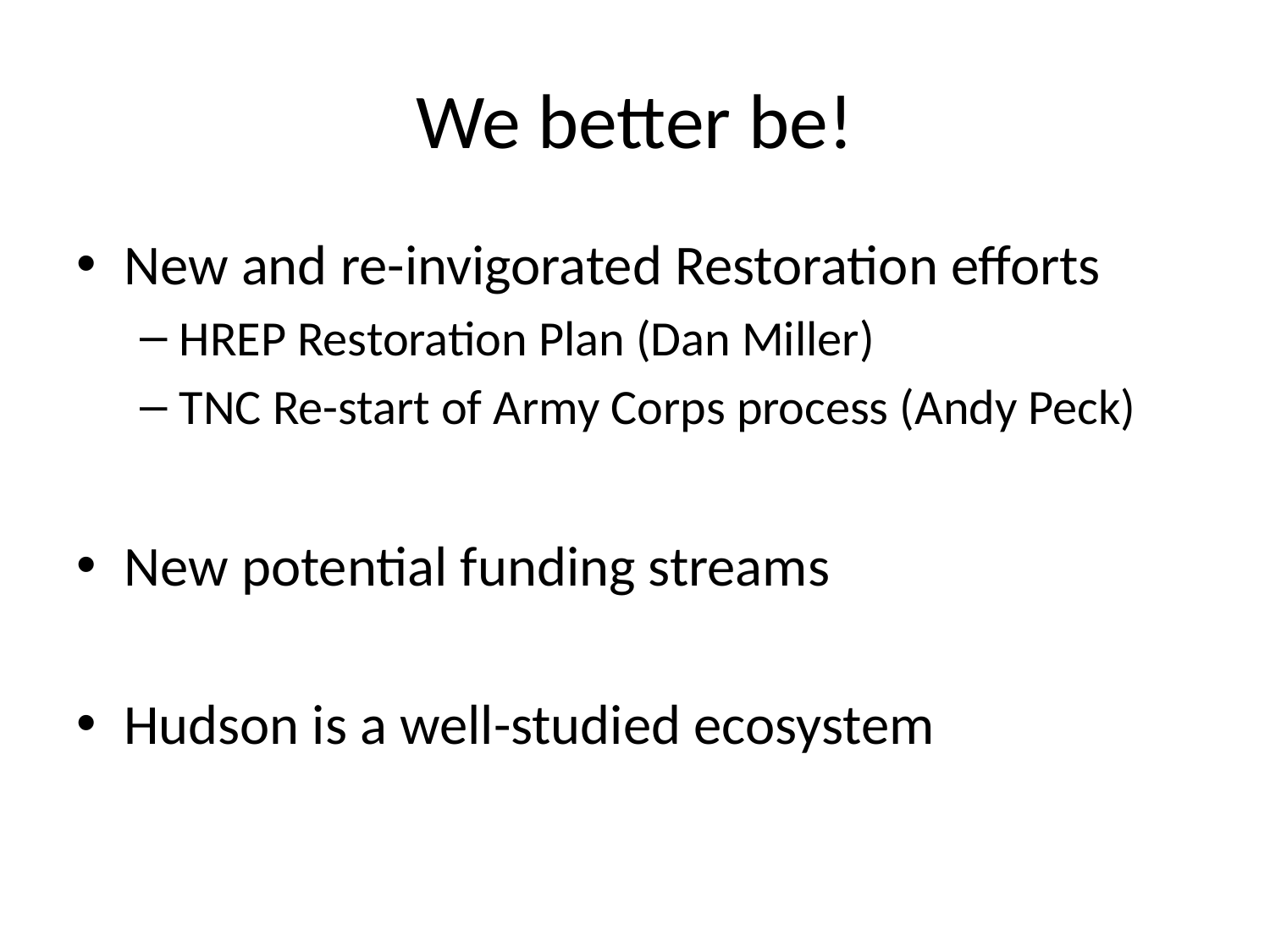

# We better be!
New and re-invigorated Restoration efforts
HREP Restoration Plan (Dan Miller)
TNC Re-start of Army Corps process (Andy Peck)

New potential funding streams

Hudson is a well-studied ecosystem